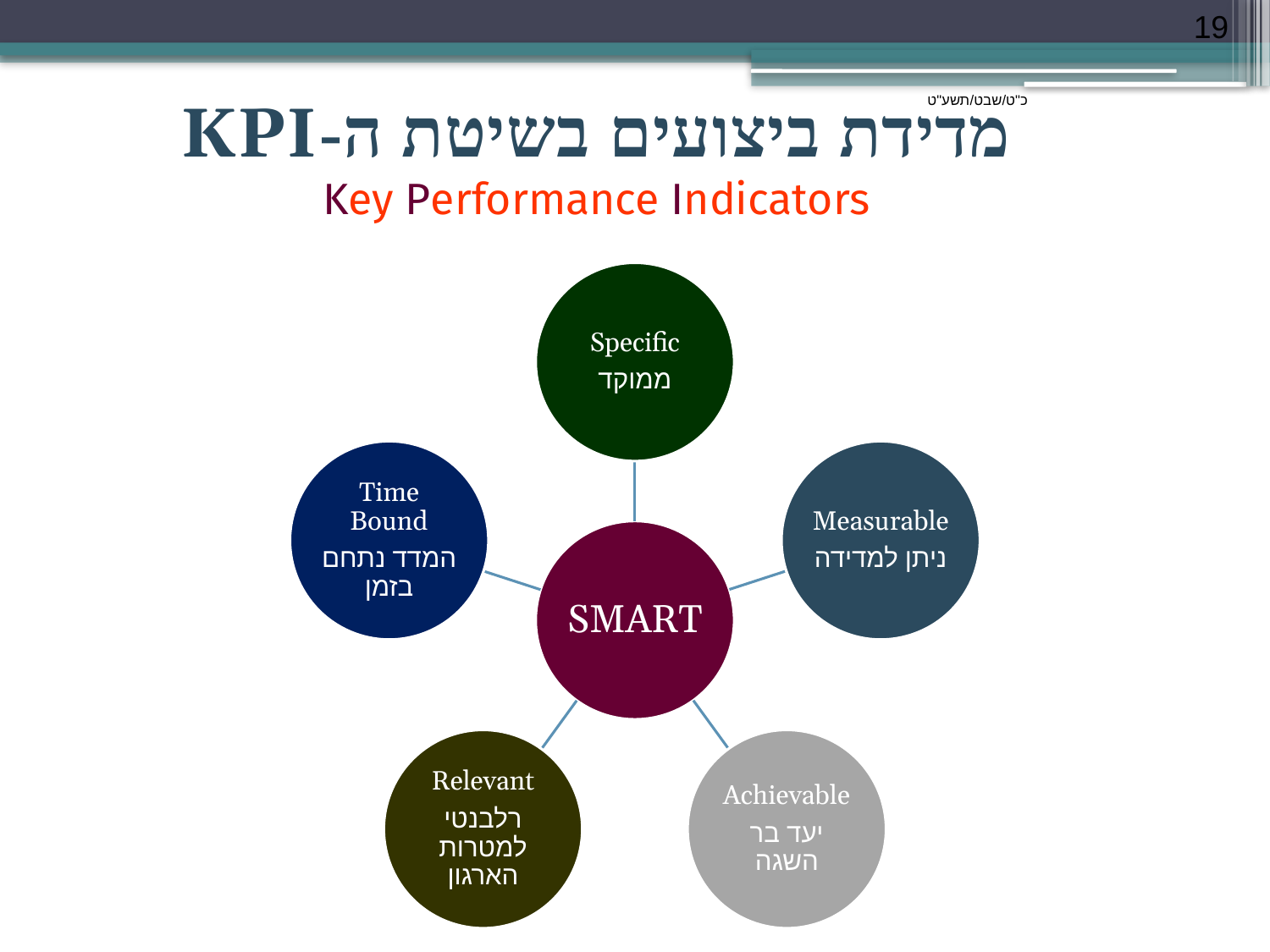

19
# מדידת ביצועים בשיטת ה-KPI Key Performance Indicators
כ"ט/שבט/תשע"ט
SMART

Specific
ממוקד

Measurable
ניתן למדידה

Achievable
יעד בר השגה

Relevant
רלבנטי למטרות הארגון

Time Bound
המדד נתחם בזמן